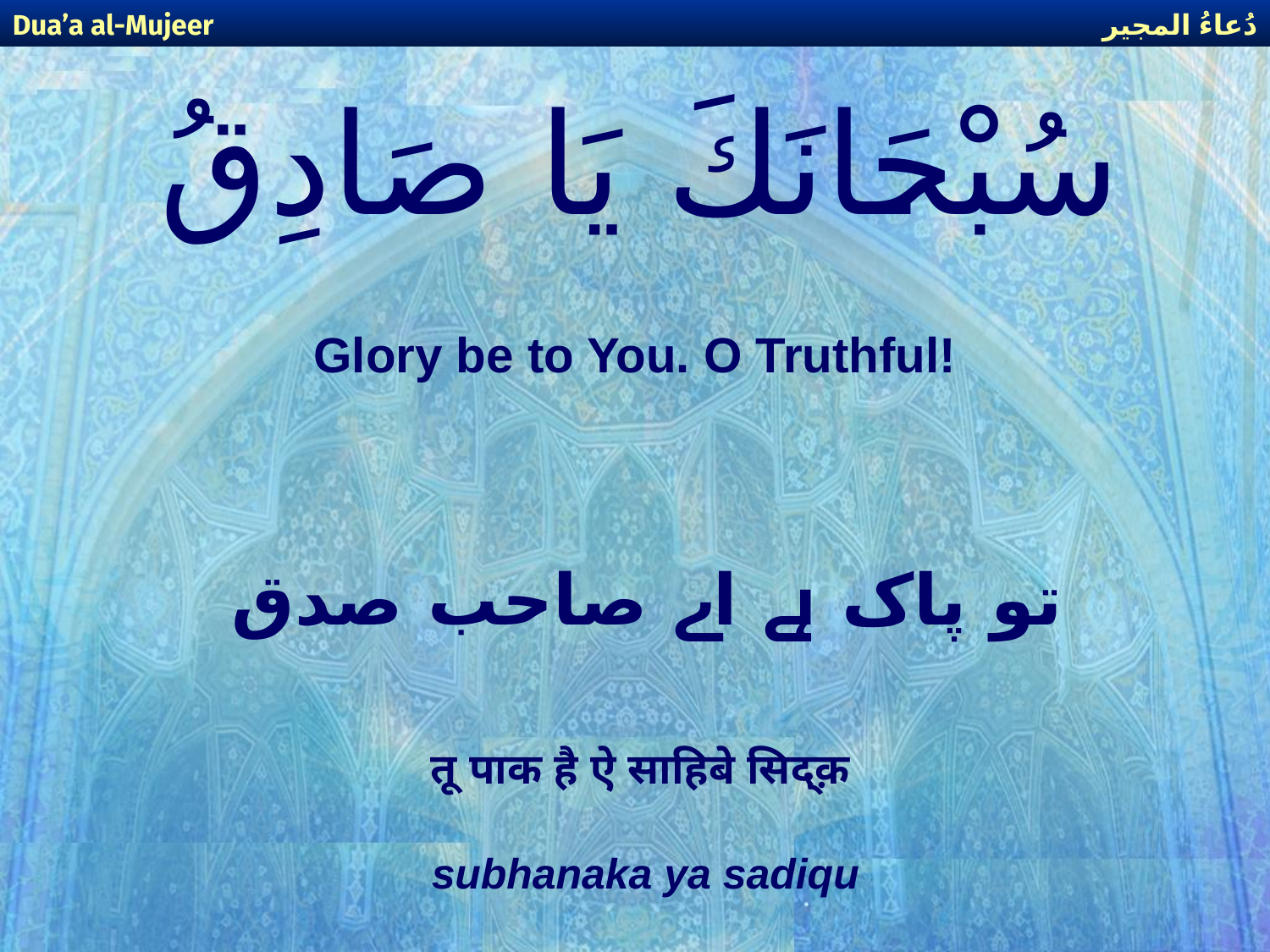

دُعاءُ المجير
Dua’a al-Mujeer
# سُبْحَانَكَ يَا صَادِقُ
Glory be to You. O Truthful!
تو پاک ہے اے صاحب صدق
तू पाक है ऐ साहिबे सिद्क़
subhanaka ya sadiqu